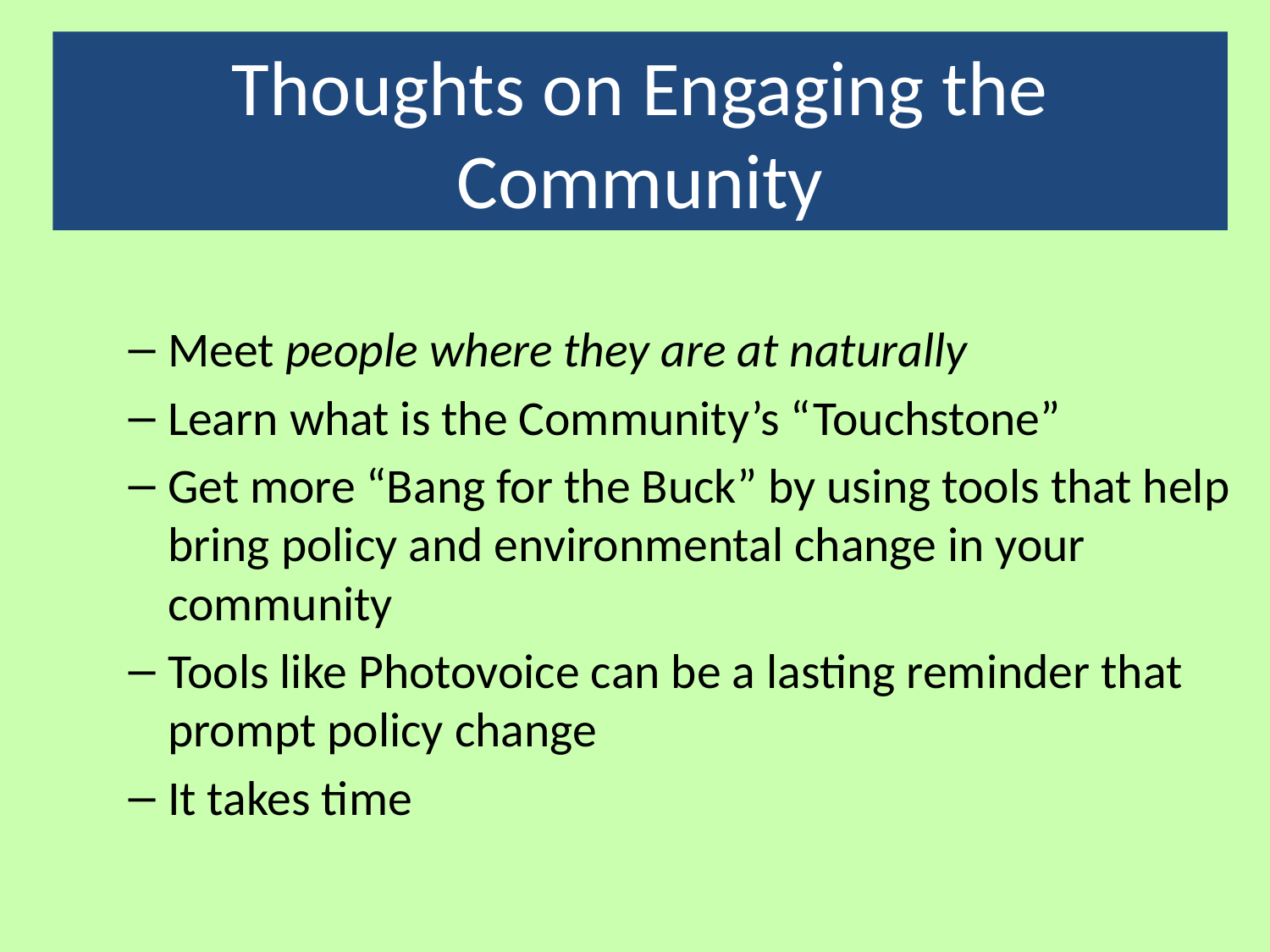

Thoughts on Engaging the Community
#

Meet people where they are at naturally
Learn what is the Community’s “Touchstone”
Get more “Bang for the Buck” by using tools that help bring policy and environmental change in your community
Tools like Photovoice can be a lasting reminder that prompt policy change
It takes time